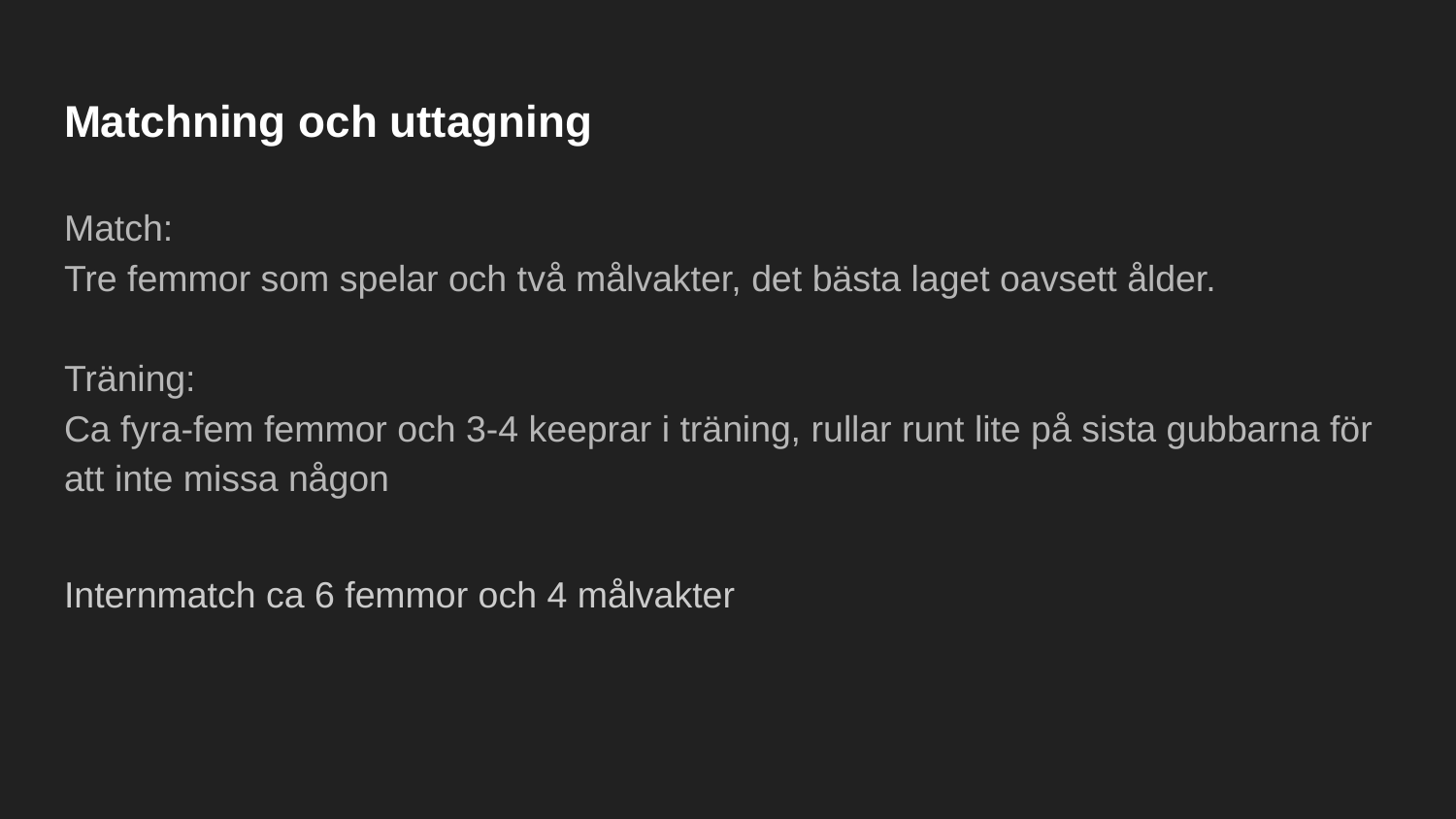

# Matchning och uttagning
Match:
Tre femmor som spelar och två målvakter, det bästa laget oavsett ålder.

Träning:
Ca fyra-fem femmor och 3-4 keeprar i träning, rullar runt lite på sista gubbarna för att inte missa någon

Internmatch ca 6 femmor och 4 målvakter